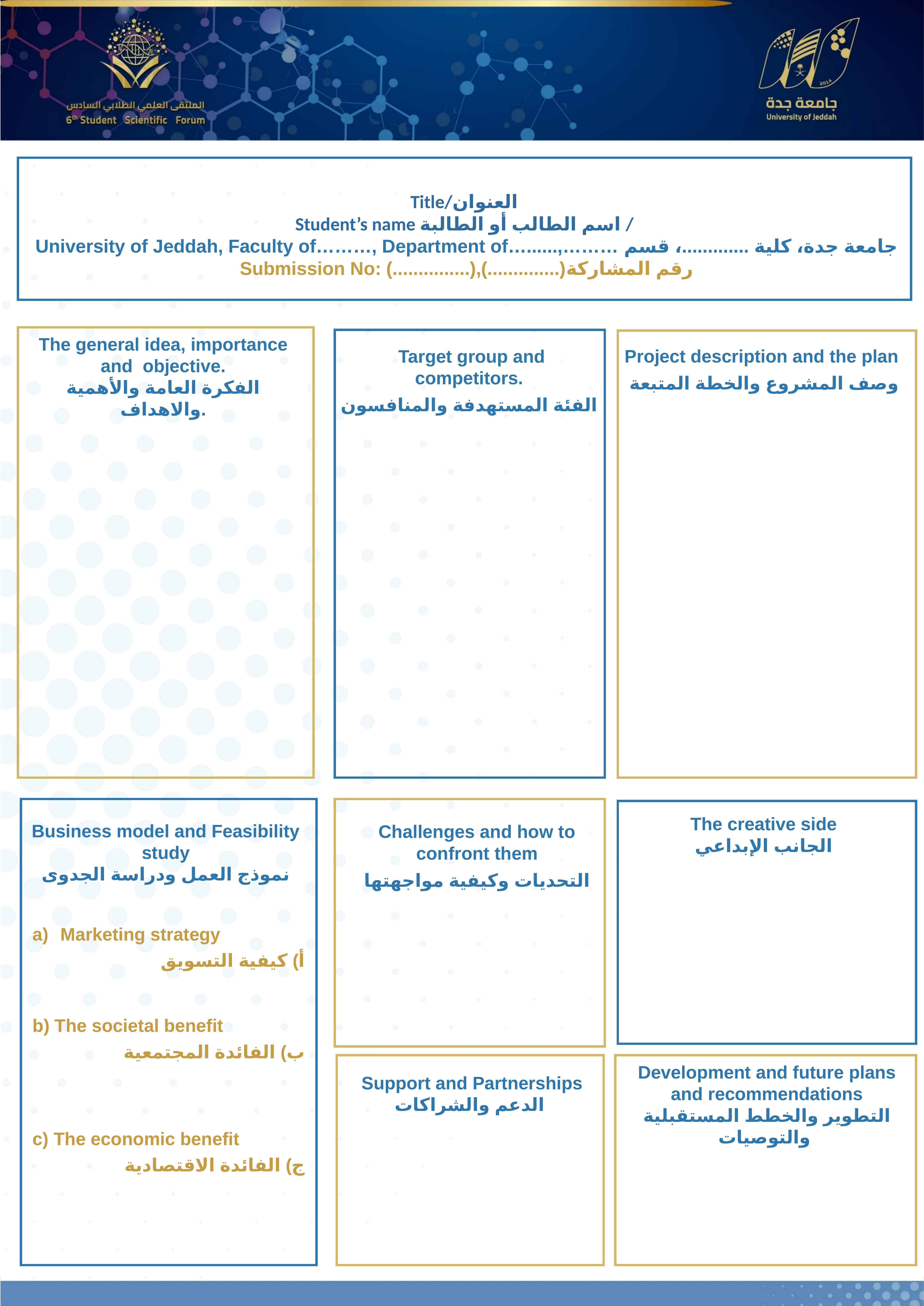

Title/العنوان
Student’s name اسم الطالب أو الطالبة /
University of Jeddah, Faculty of………, Department of…......,……… جامعة جدة، كلية .............، قسم Submission No: (...............),(..............)رقم المشاركة

 Target group and competitors.
الفئة المستهدفة والمنافسون

Project description and the plan
وصف المشروع والخطة المتبعة

The general idea, importance and  objective.
الفكرة العامة والأهمية والاهداف.

The creative side
الجانب الإبداعي
Challenges and how to confront them
التحديات وكيفية مواجهتها

Business model and Feasibility study
نموذج العمل ودراسة الجدوى
Marketing strategy

أ) كيفية التسويق

b) The societal benefit

ب) الفائدة المجتمعية

c) The economic benefit

ج) الفائدة الاقتصادية

Support and Partnerships
الدعم والشراكات

Development and future plans and recommendations
التطوير والخطط المستقبلية والتوصيات